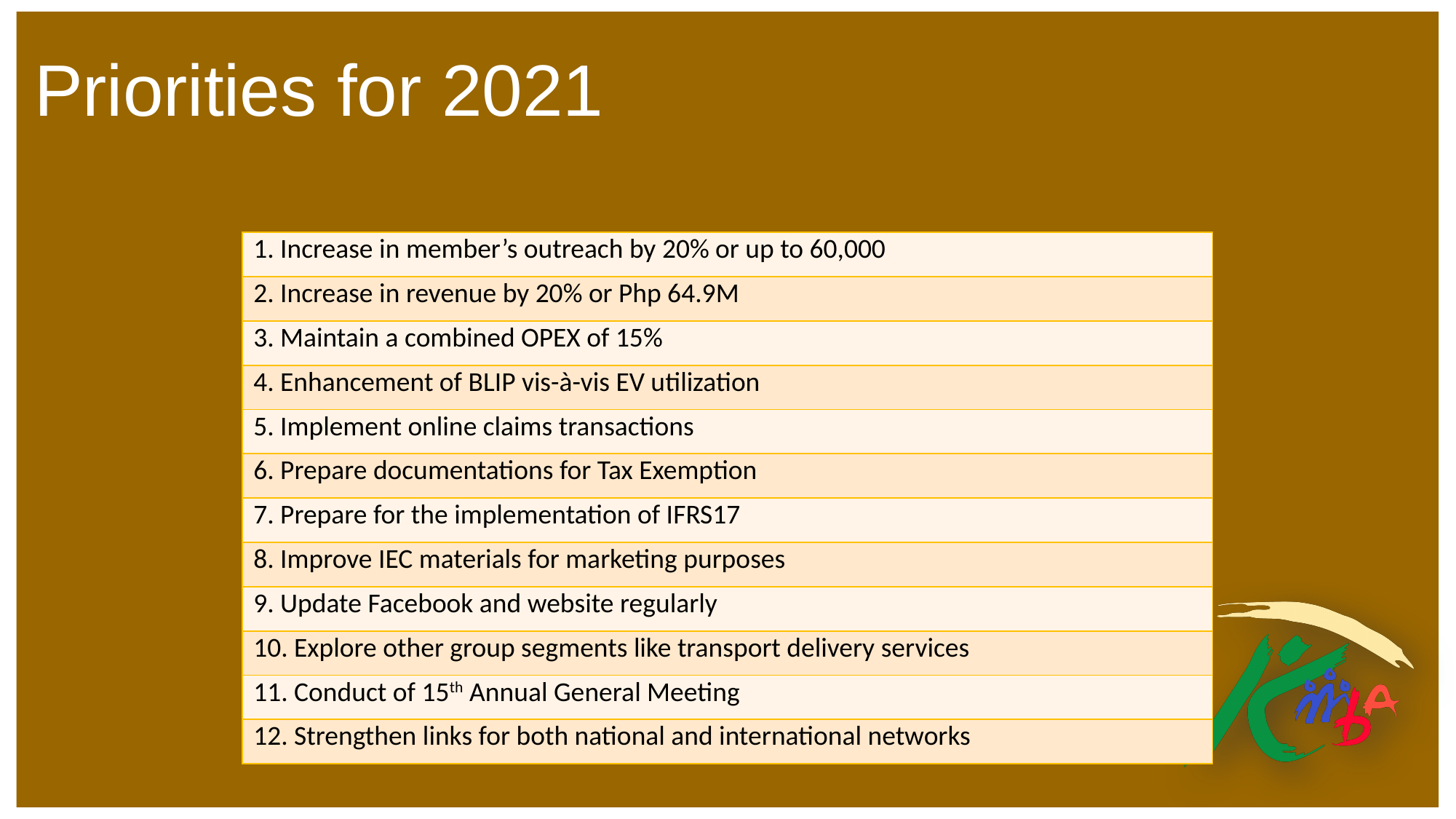

# Priorities for 2021
| 1. Increase in member’s outreach by 20% or up to 60,000 |
| --- |
| 2. Increase in revenue by 20% or Php 64.9M |
| 3. Maintain a combined OPEX of 15% |
| 4. Enhancement of BLIP vis-à-vis EV utilization |
| 5. Implement online claims transactions |
| 6. Prepare documentations for Tax Exemption |
| 7. Prepare for the implementation of IFRS17 |
| 8. Improve IEC materials for marketing purposes |
| 9. Update Facebook and website regularly |
| 10. Explore other group segments like transport delivery services |
| 11. Conduct of 15th Annual General Meeting |
| 12. Strengthen links for both national and international networks |